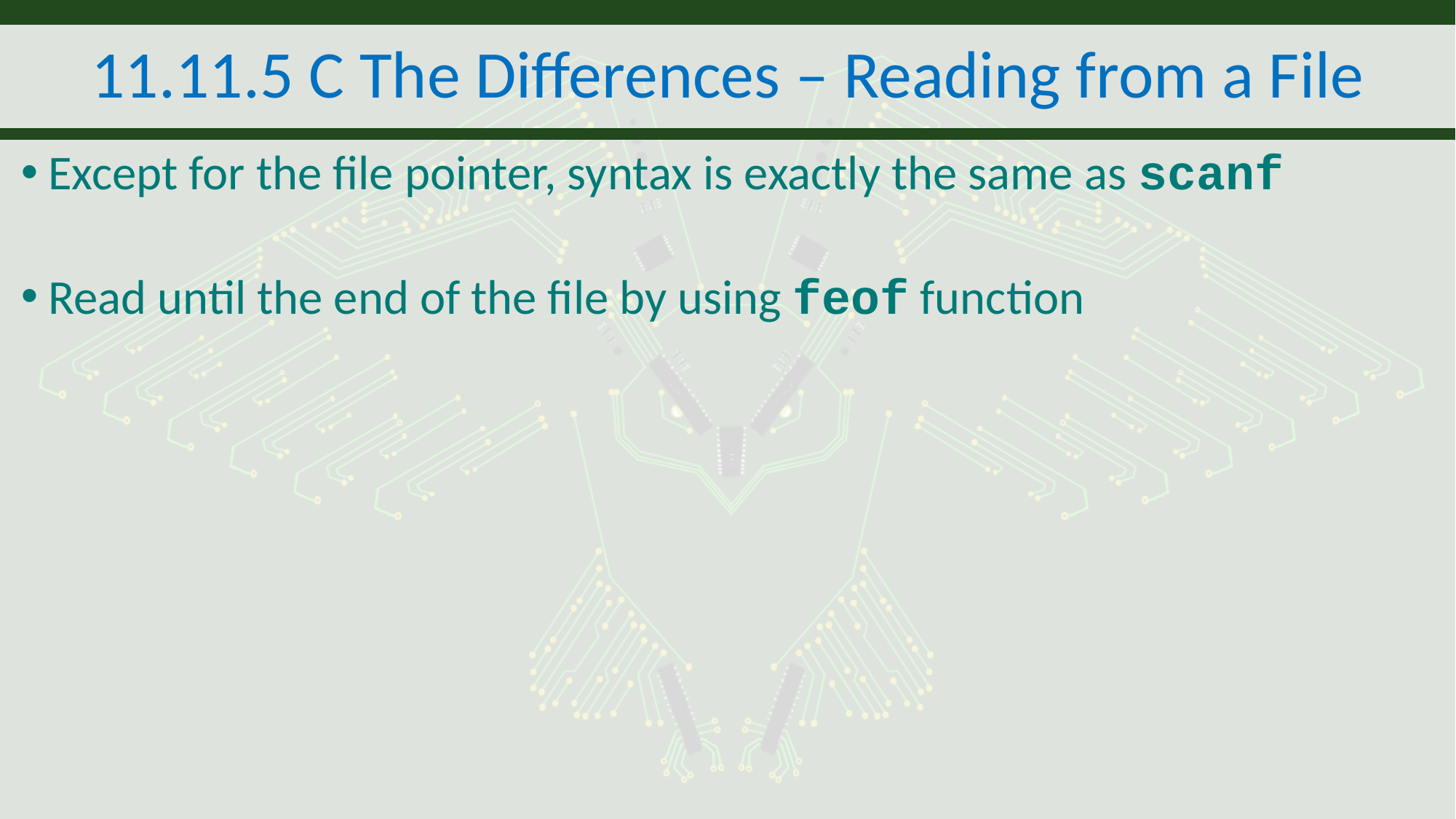

# 11.11.5 C The Differences – Reading from a File
Except for the file pointer, syntax is exactly the same as scanf

Read until the end of the file by using feof function